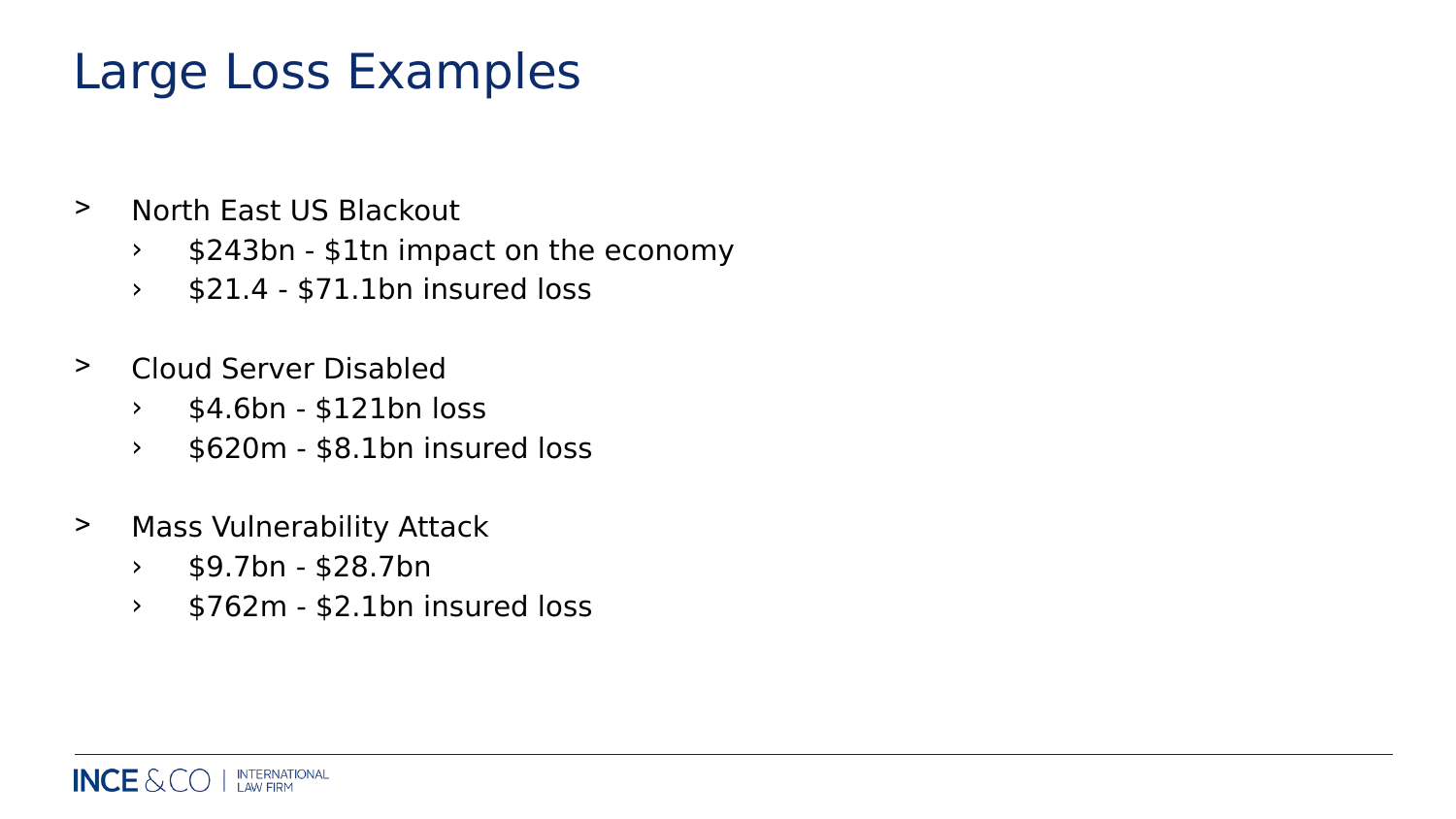

# Large Loss Examples
North East US Blackout
$243bn - $1tn impact on the economy
$21.4 - $71.1bn insured loss

Cloud Server Disabled
$4.6bn - $121bn loss
$620m - $8.1bn insured loss

Mass Vulnerability Attack
$9.7bn - $28.7bn
$762m - $2.1bn insured loss